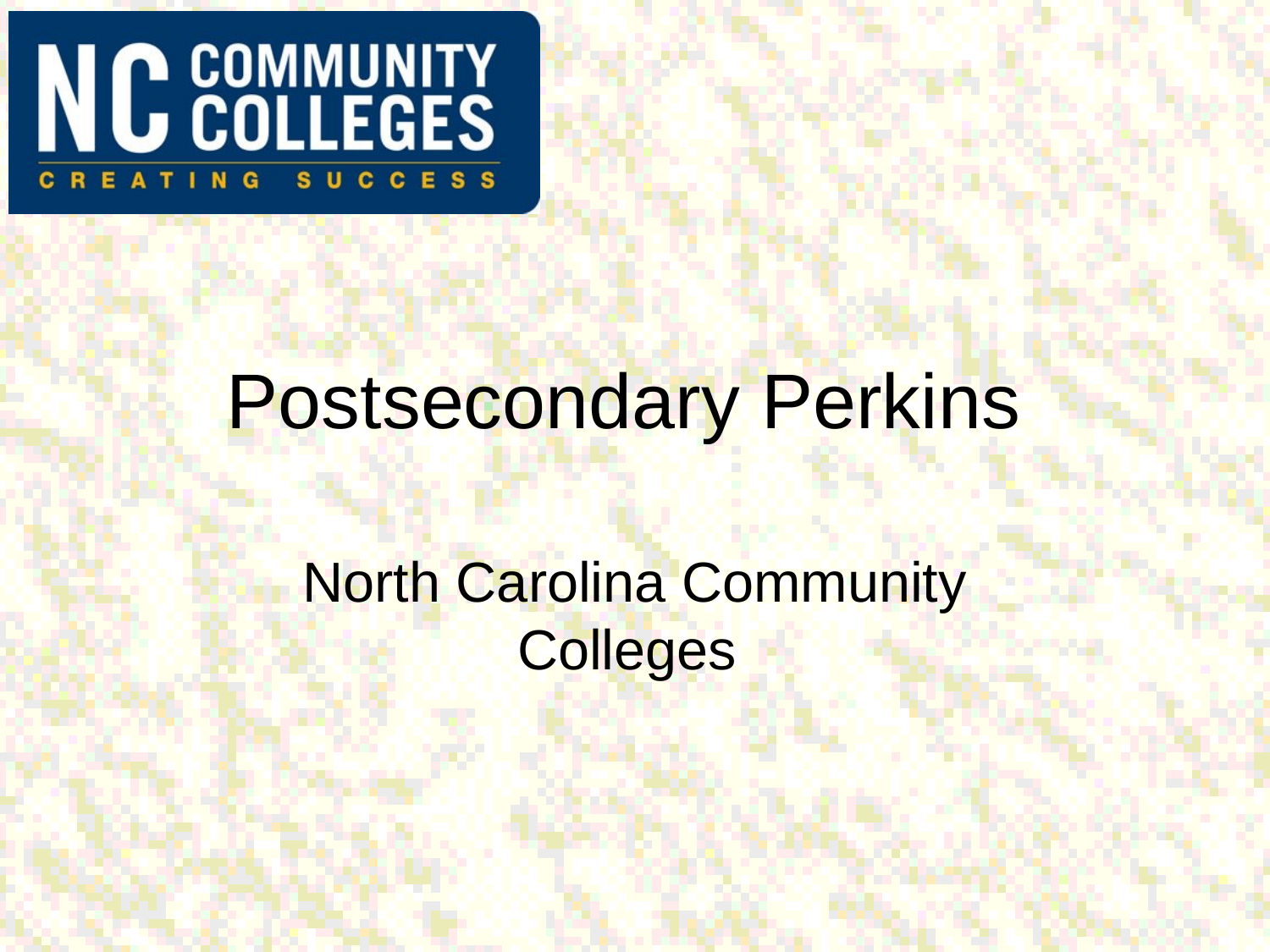

# Postsecondary Perkins
North Carolina Community Colleges